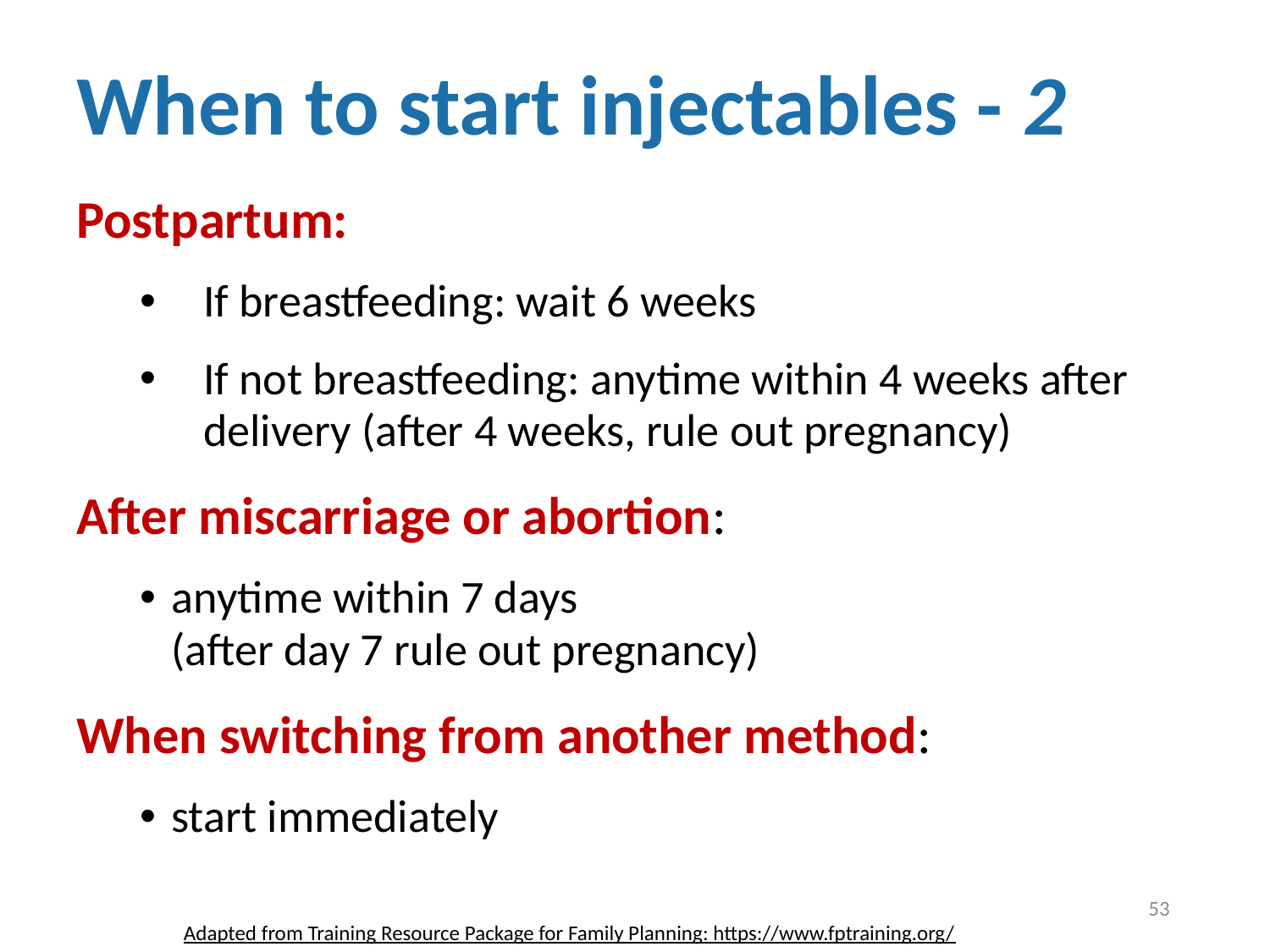

When to start injectables - 2
Postpartum:
If breastfeeding: wait 6 weeks
If not breastfeeding: anytime within 4 weeks after delivery (after 4 weeks, rule out pregnancy)
After miscarriage or abortion:
anytime within 7 days
(after day 7 rule out pregnancy)
When switching from another method:
start immediately

53
Adapted from Training Resource Package for Family Planning: https://www.fptraining.org/